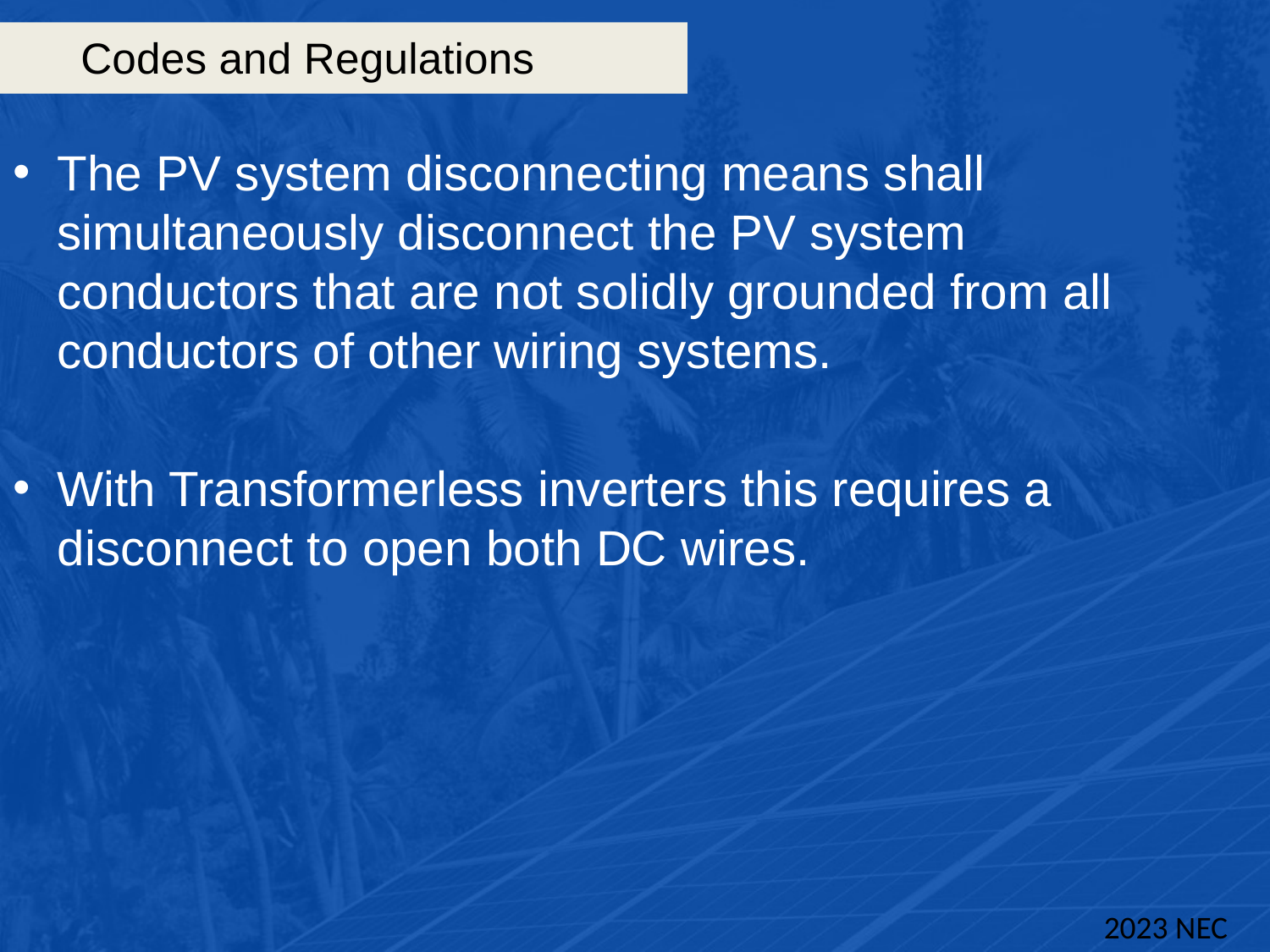

# Codes and Regulations
The PV system disconnecting means shall simultaneously disconnect the PV system conductors that are not solidly grounded from all conductors of other wiring systems.

With Transformerless inverters this requires a disconnect to open both DC wires.
2023 NEC